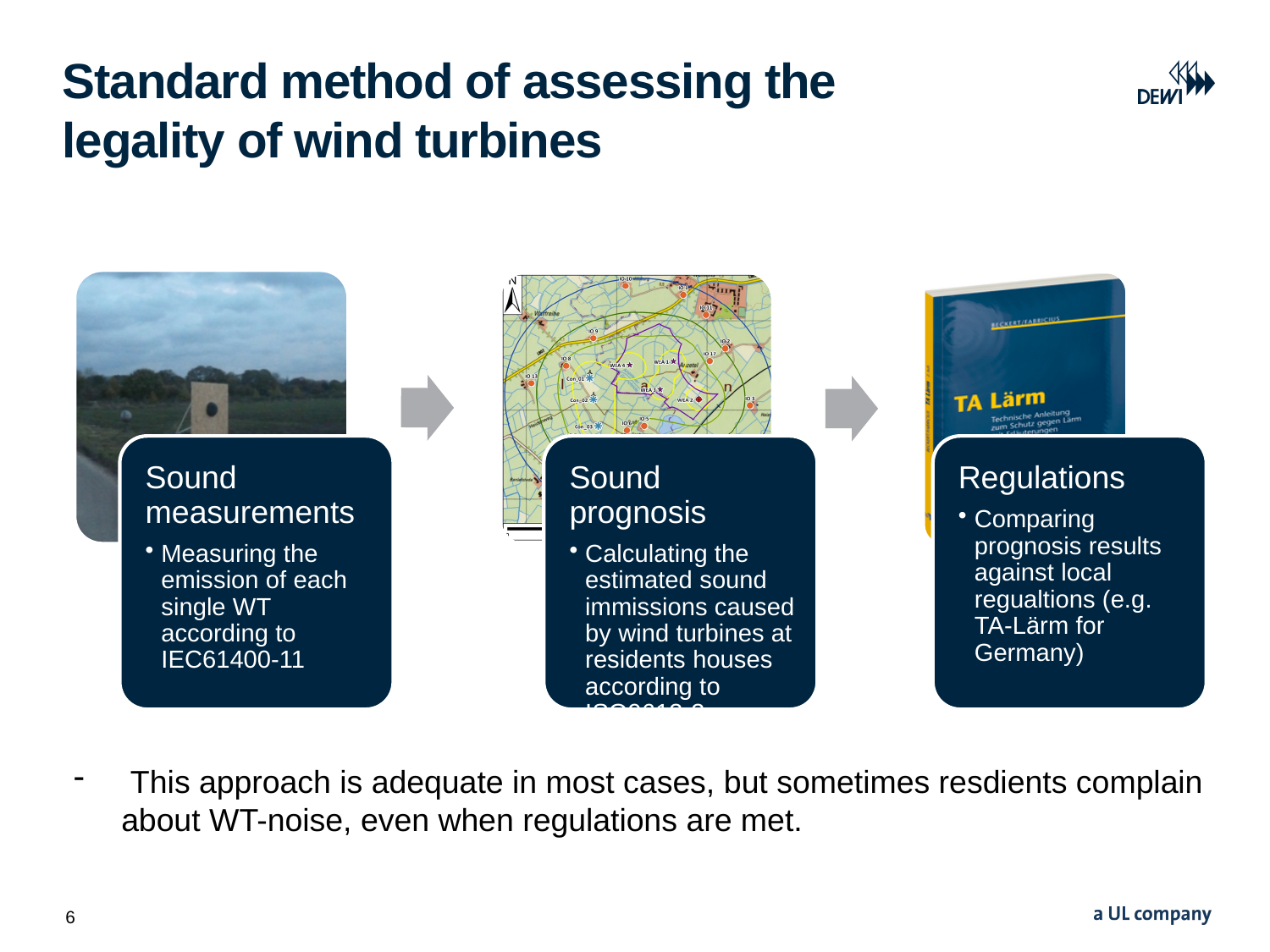

# Standard method of assessing the legality of wind turbines
Sound measurements
Measuring the emission of each single WT according to IEC61400-11

Sound prognosis
Calculating the estimated sound immissions caused by wind turbines at residents houses according to ISO9613-3

Regulations
Comparing prognosis results against local regualtions (e.g. TA-Lärm for Germany)

 This approach is adequate in most cases, but sometimes resdients complain about WT-noise, even when regulations are met.
6